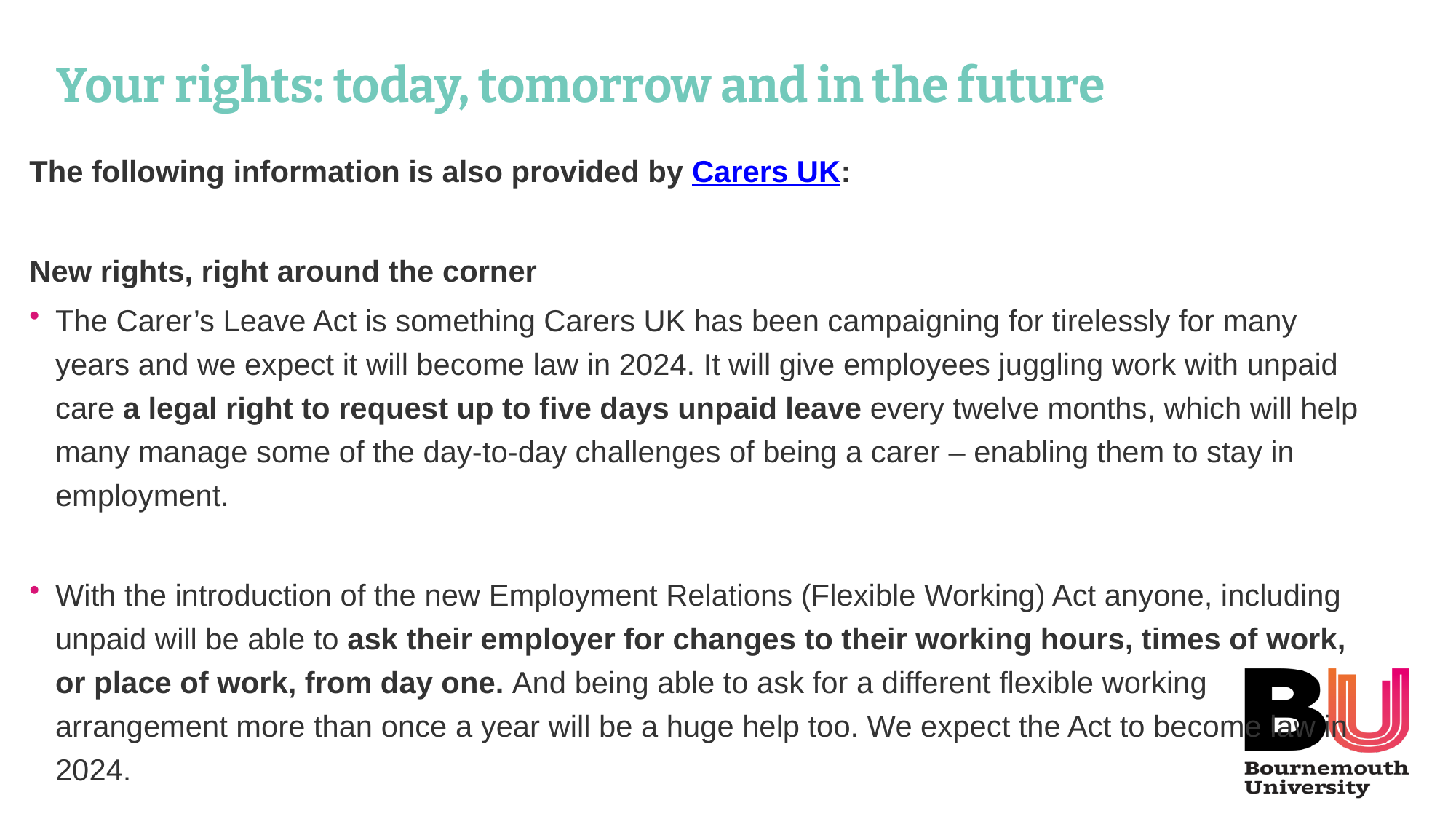

# Your rights: today, tomorrow and in the future
The following information is also provided by Carers UK:

New rights, right around the corner
The Carer’s Leave Act is something Carers UK has been campaigning for tirelessly for many years and we expect it will become law in 2024. It will give employees juggling work with unpaid care a legal right to request up to five days unpaid leave every twelve months, which will help many manage some of the day-to-day challenges of being a carer – enabling them to stay in employment.

With the introduction of the new Employment Relations (Flexible Working) Act anyone, including unpaid will be able to ask their employer for changes to their working hours, times of work, or place of work, from day one. And being able to ask for a different flexible working arrangement more than once a year will be a huge help too. We expect the Act to become law in 2024.